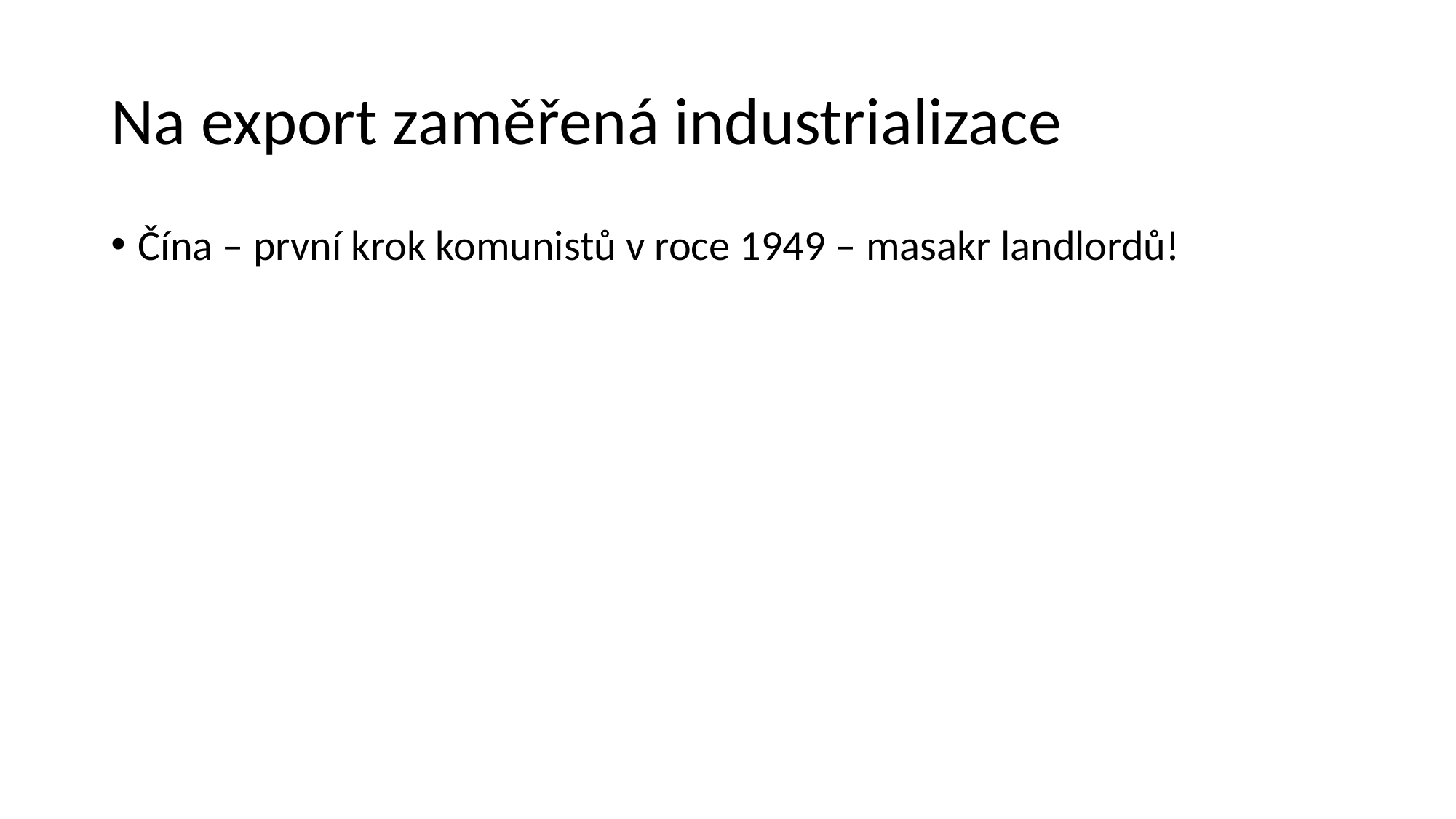

# Na export zaměřená industrializace
Čína – první krok komunistů v roce 1949 – masakr landlordů!